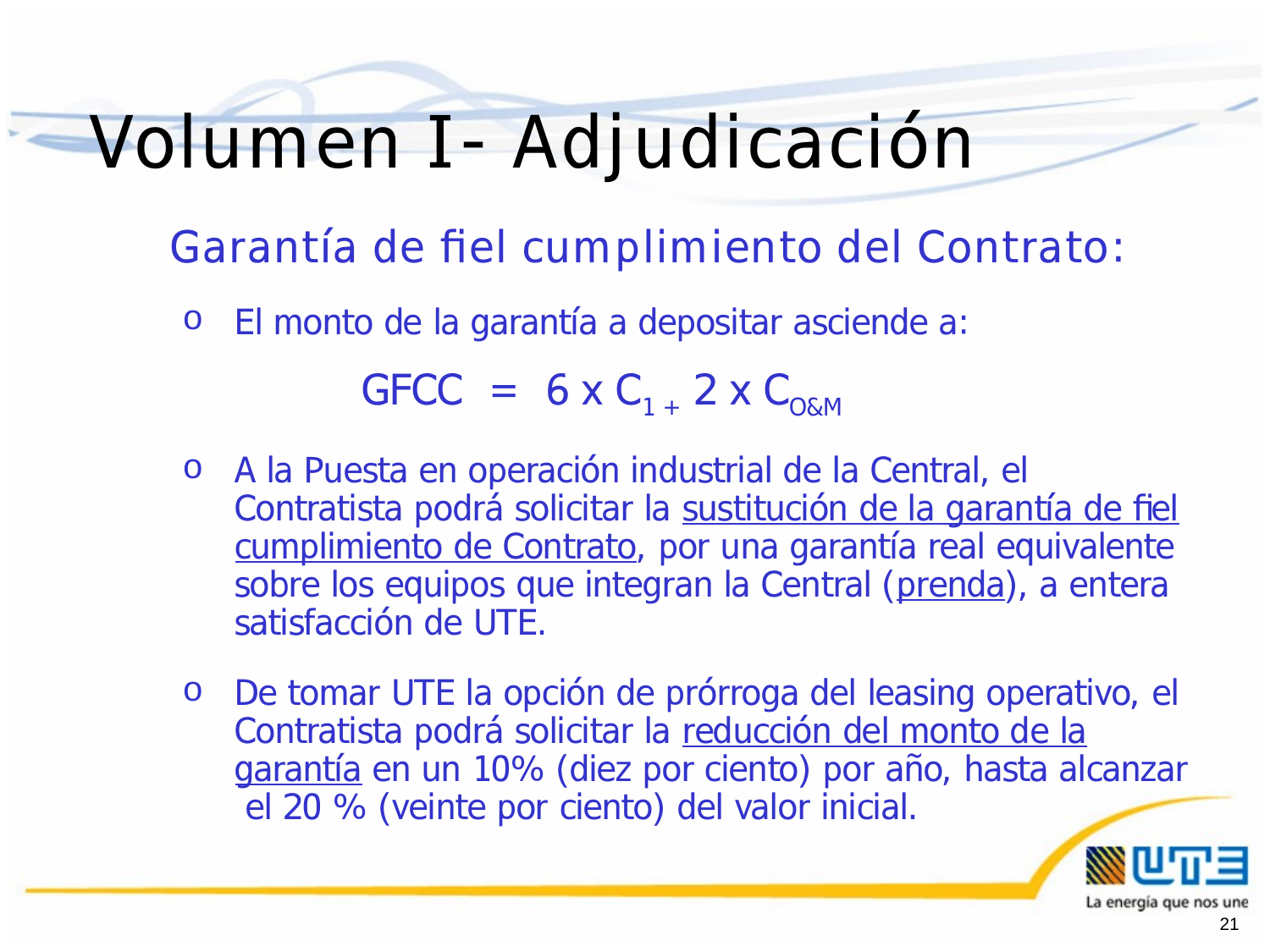

Volumen I- Adjudicación
   Garantía de fiel cumplimiento del Contrato:
El monto de la garantía a depositar asciende a:
		GFCC  =  6 x C1 + 2 x CO&M
A la Puesta en operación industrial de la Central, el Contratista podrá solicitar la sustitución de la garantía de fiel cumplimiento de Contrato, por una garantía real equivalente sobre los equipos que integran la Central (prenda), a entera satisfacción de UTE.
De tomar UTE la opción de prórroga del leasing operativo, el Contratista podrá solicitar la reducción del monto de la garantía en un 10% (diez por ciento) por año, hasta alcanzar  el 20 % (veinte por ciento) del valor inicial.
21